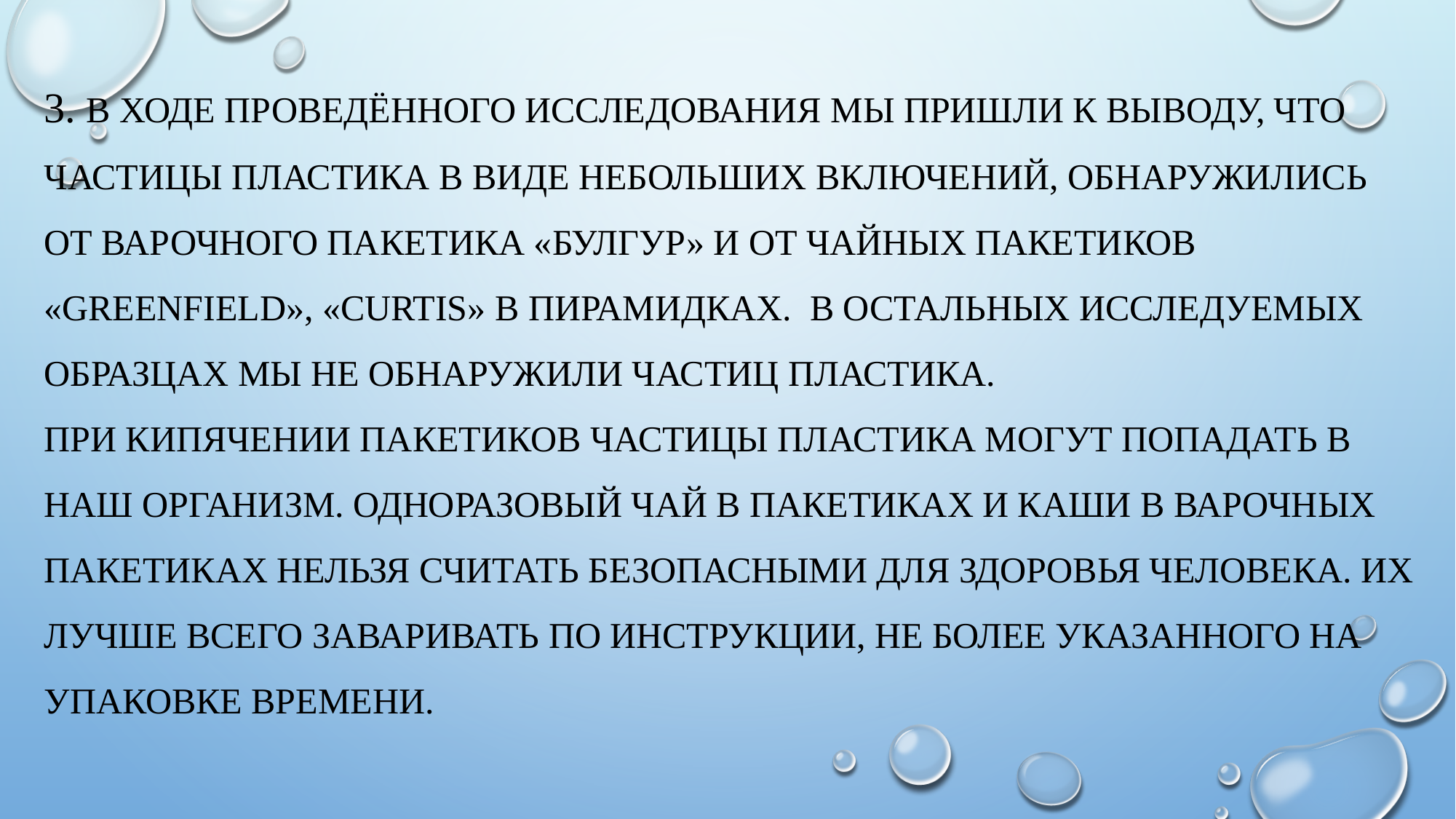

# 3. В ходе проведённого исследования мы пришли к выводу, что частицы пластика в виде небольших включений, обнаружились от варочного пакетика «булгур» и от чайных пакетиков «Greenfield», «Curtis» в пирамидках.  В остальных исследуемых образцах мы не обнаружили частиц пластика. При кипячении пакетиков частицы пластика могут попадать в наш организм. Одноразовый чай в пакетиках и каши в варочных пакетиках нельзя считать безопасными для здоровья человека. Их лучше всего заваривать по инструкции, не более указанного на упаковке времени.